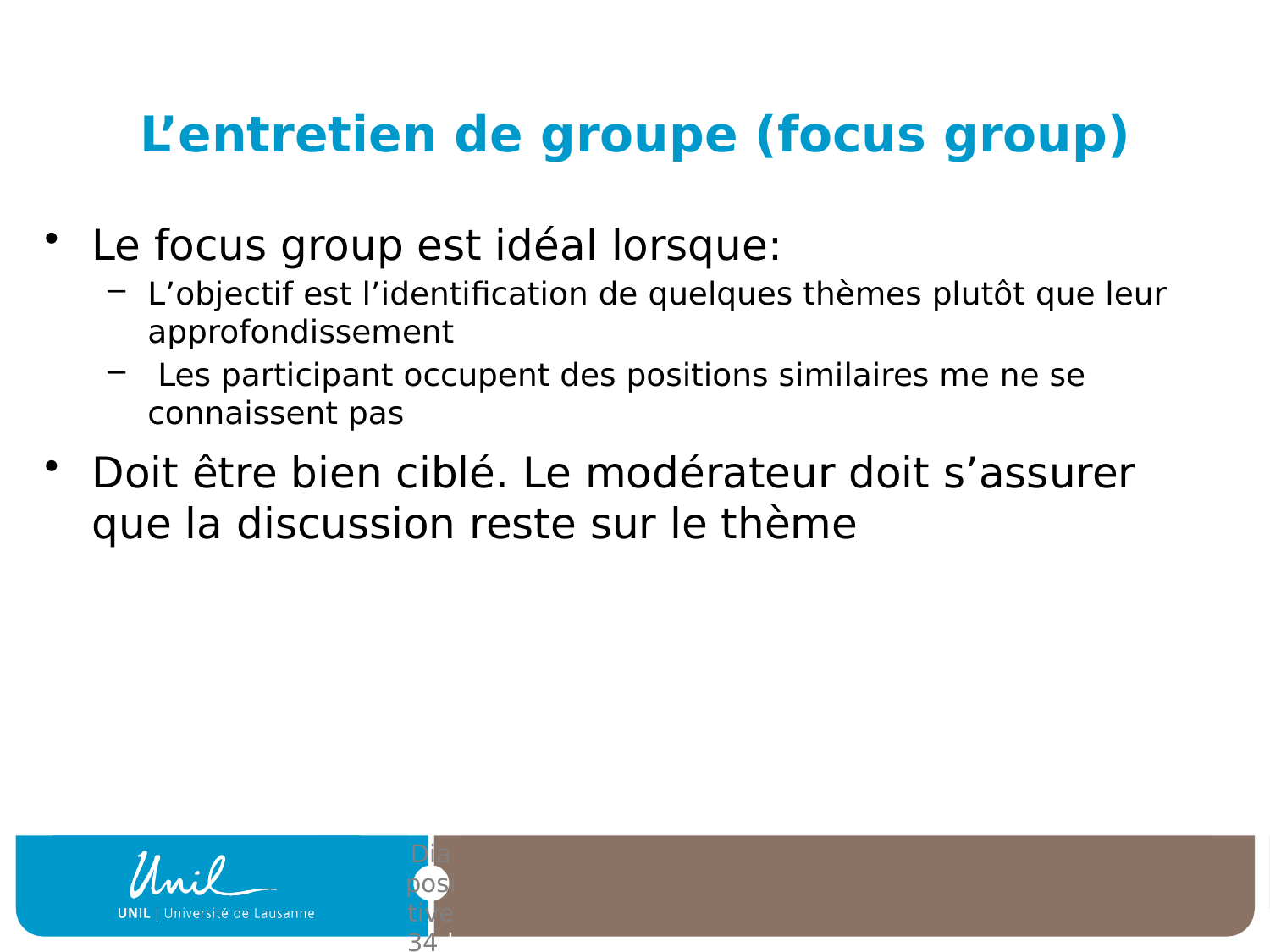

# L’entretien de groupe (focus group)
Le focus group est idéal lorsque:
L’objectif est l’identification de quelques thèmes plutôt que leur approfondissement
 Les participant occupent des positions similaires me ne se connaissent pas
Doit être bien ciblé. Le modérateur doit s’assurer que la discussion reste sur le thème
| Diapositive 34 |